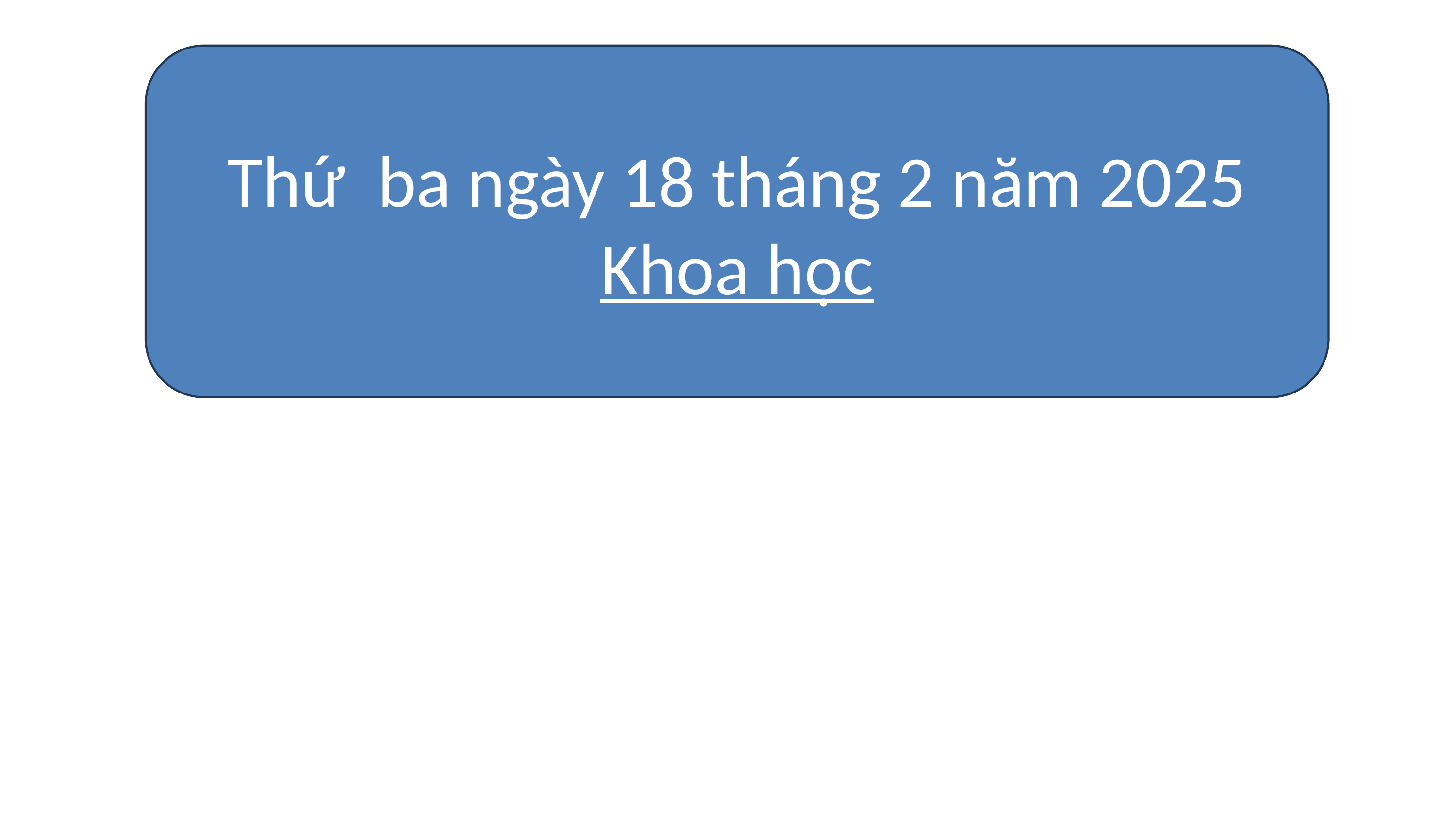

Thứ  ba ngày 18 tháng 2 năm 2025
Khoa học